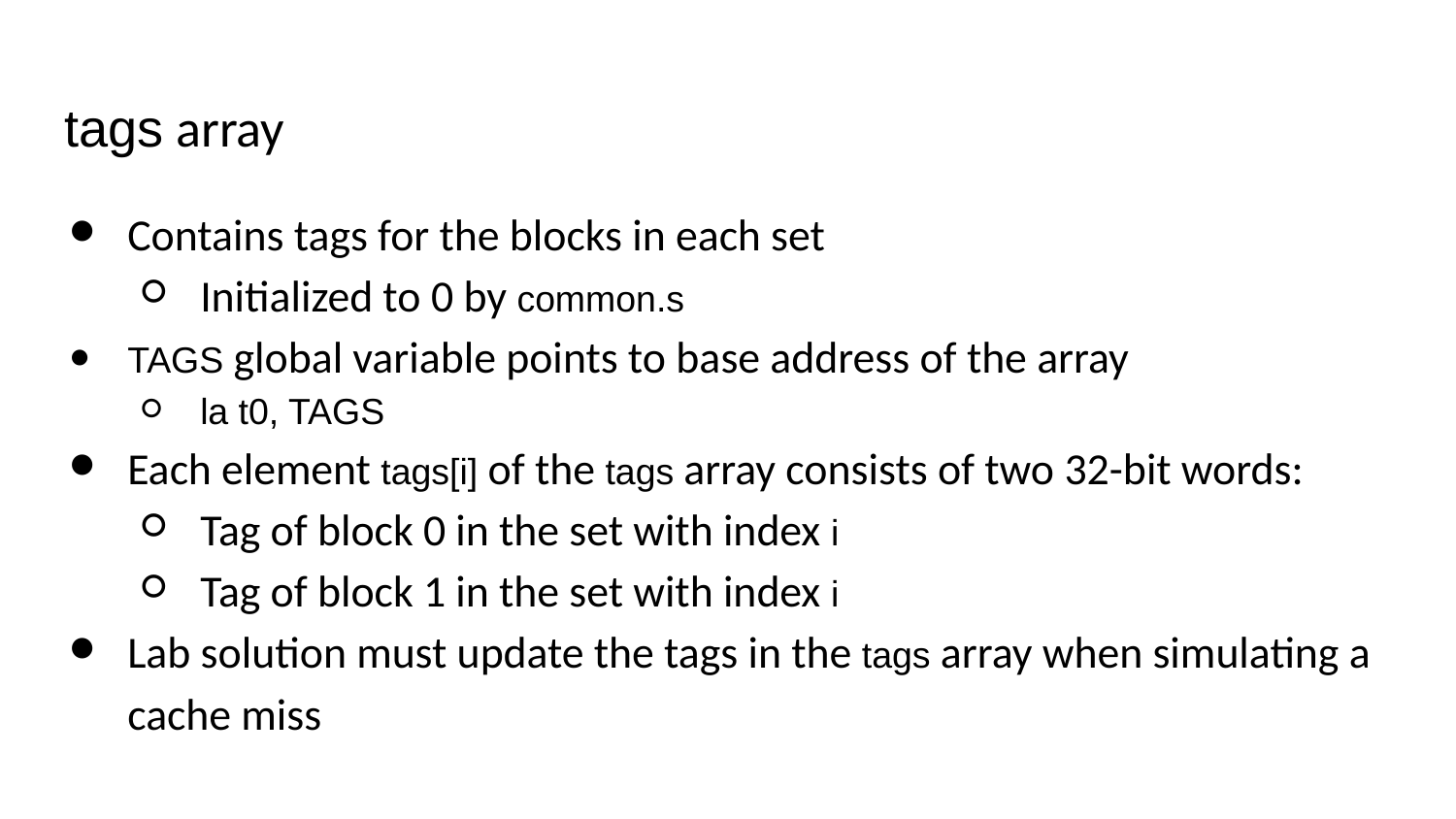

# tags array
Contains tags for the blocks in each set
Initialized to 0 by common.s
TAGS global variable points to base address of the array
la t0, TAGS
Each element tags[i] of the tags array consists of two 32-bit words:
Tag of block 0 in the set with index i
Tag of block 1 in the set with index i
Lab solution must update the tags in the tags array when simulating a cache miss